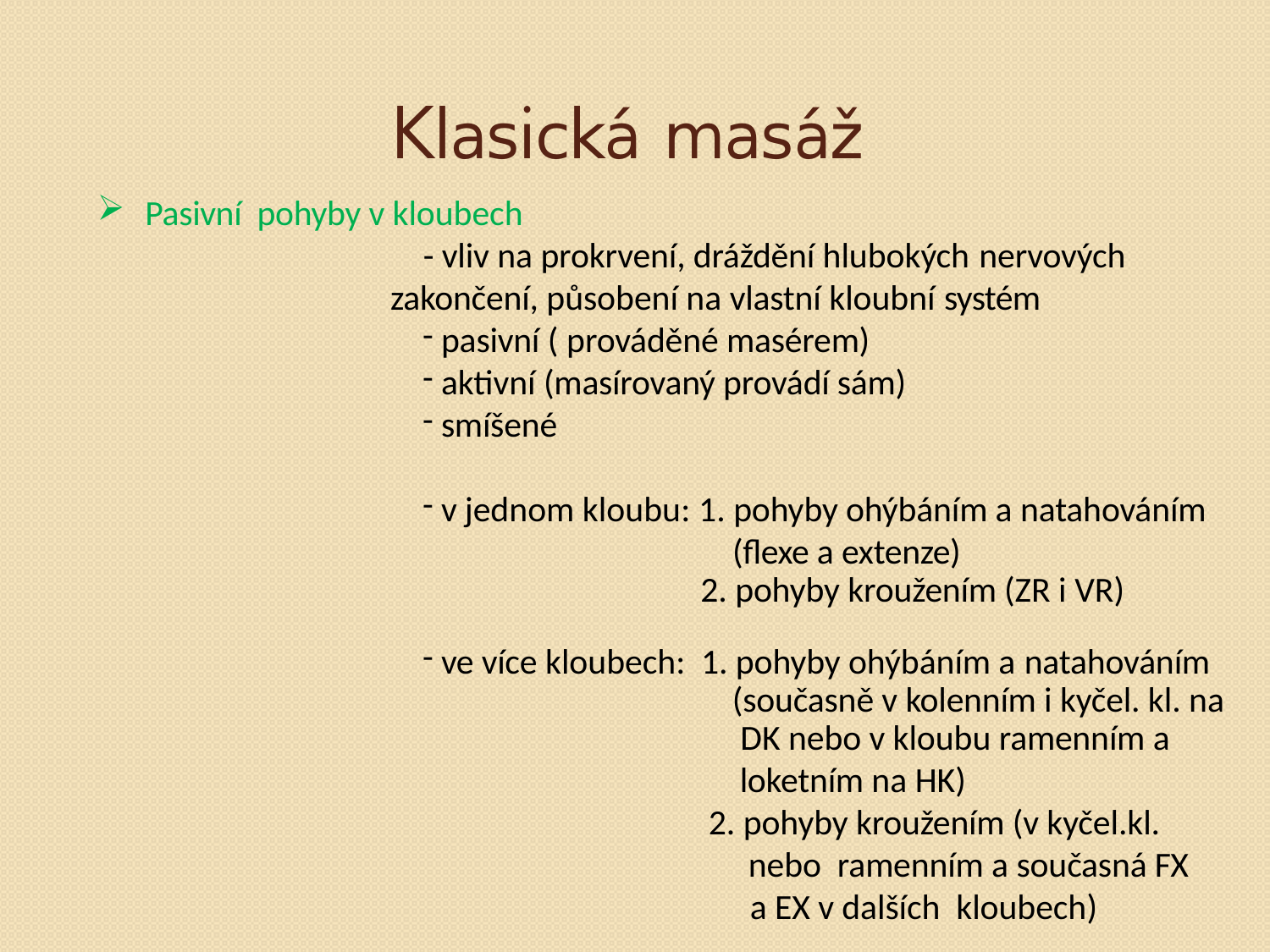

# Klasická masáž
Pasivní  pohyby v kloubech
                                         - vliv na prokrvení, dráždění hlubokých nervových
zakončení, působení na vlastní kloubní systém
pasivní ( prováděné masérem)
aktivní (masírovaný provádí sám)
smíšené

v jednom kloubu: 1. pohyby ohýbáním a natahováním
(flexe a extenze)
2. pohyby kroužením (ZR i VR)

ve více kloubech:  1. pohyby ohýbáním a natahováním
   (současně v kolenním i kyčel. kl. na
    DK nebo v kloubu ramenním a
    loketním na HK)
                    2. pohyby kroužením (v kyčel.kl.
                         nebo  ramenním a současná FX
                          a EX v dalších  kloubech)